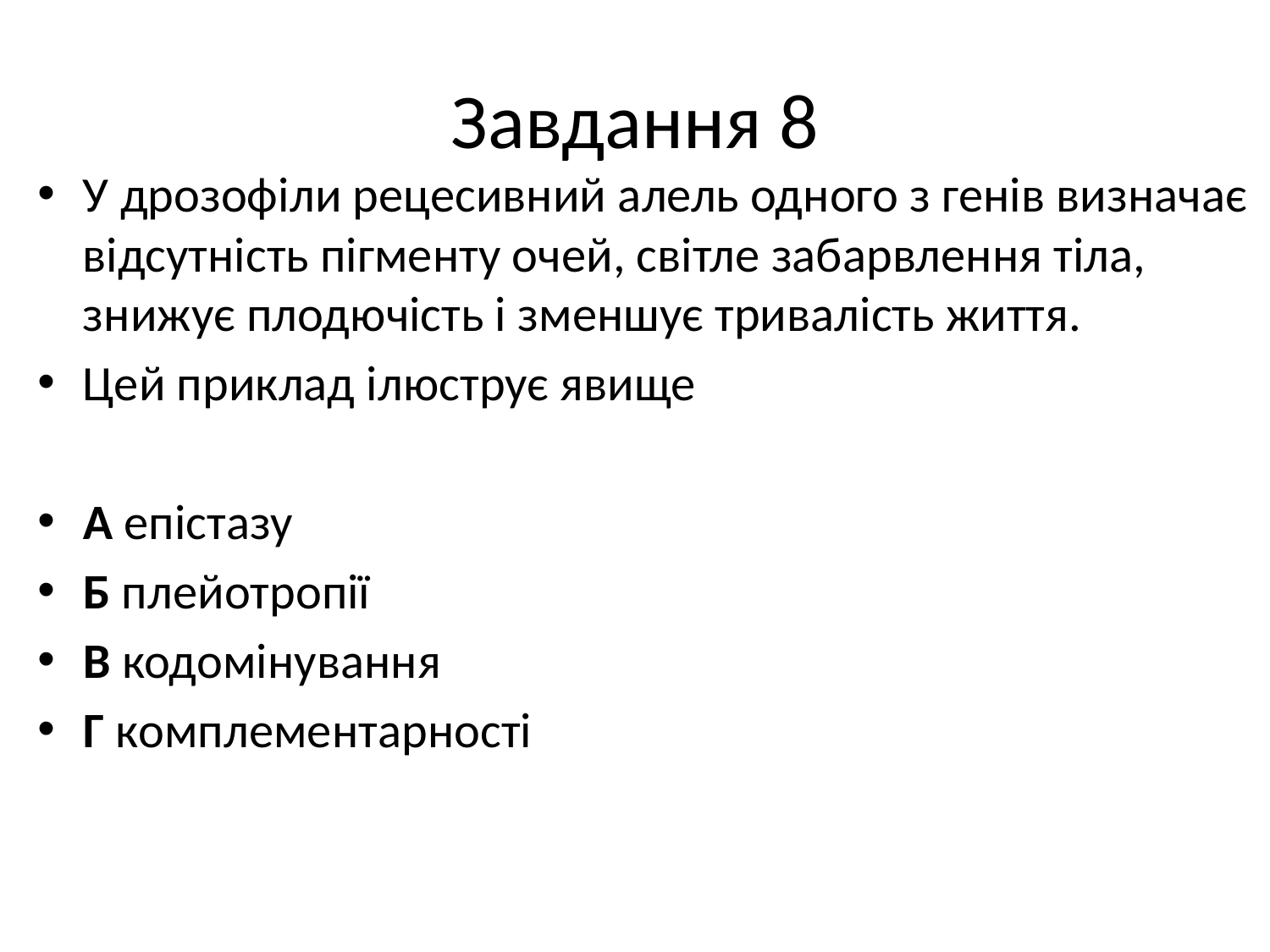

# Завдання 8
У дрозофіли рецесивний алель одного з генів визначає відсутність пігменту очей, світле забарвлення тіла, знижує плодючість і зменшує тривалість життя.
Цей приклад ілюструє явище

А епістазу
Б плейотропії
В кодомінування
Г комплементарності